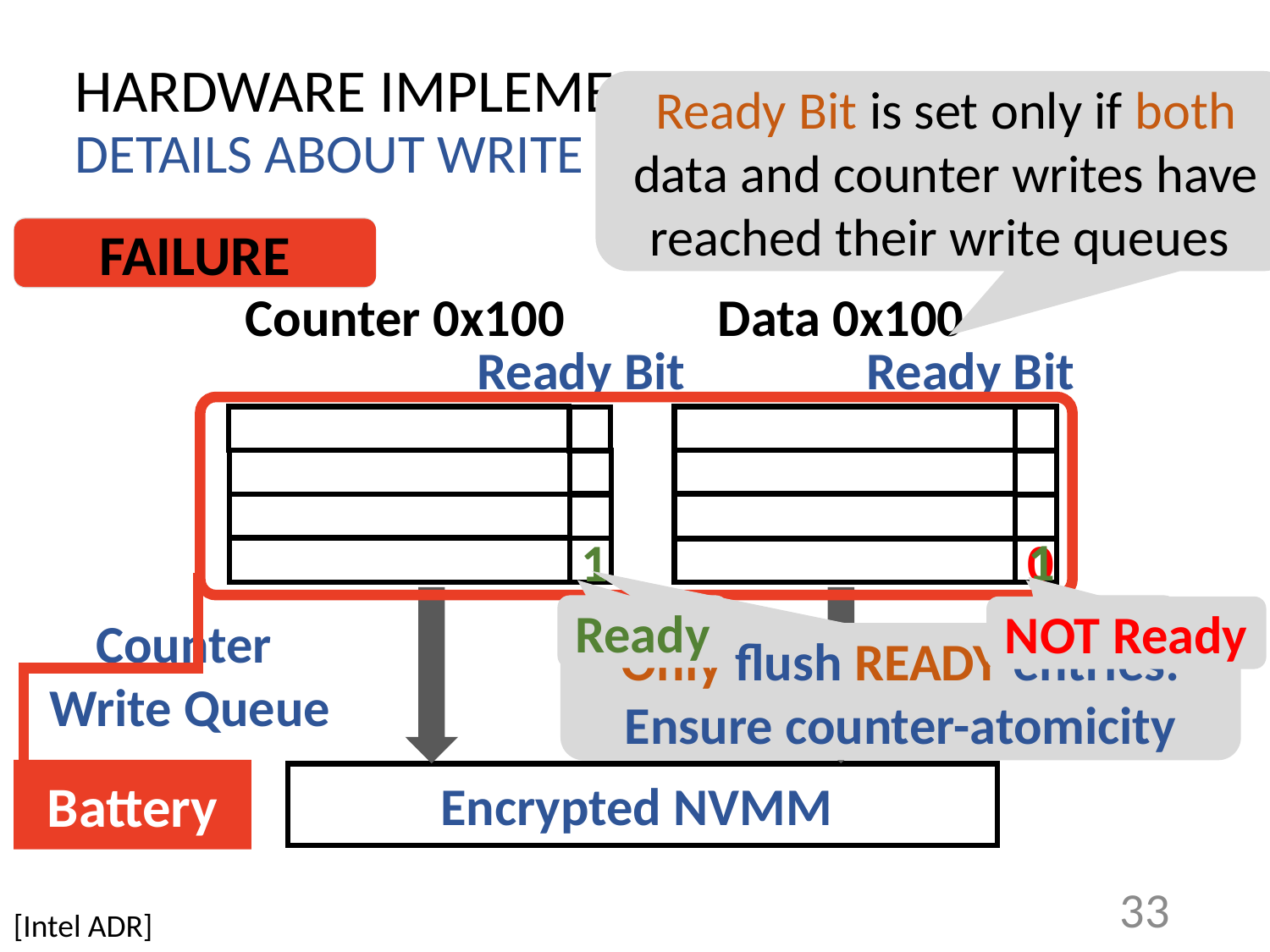

# HARDWARE IMPLEMENTATION DETAILS ABOUT WRITE QUEUES
Ready Bit is set only if both data and counter writes have reached their write queues
WRITE 0x100
FAILURE
Counter 0x100
Data 0x100
Ready Bit
Ready Bit

Battery

1

0

1

Ready
Ready
NOT Ready
Counter
Write Queue
Data
Write Queue
Only flush READY entries:
Ensure counter-atomicity
Encrypted NVMM
33
[Intel ADR]